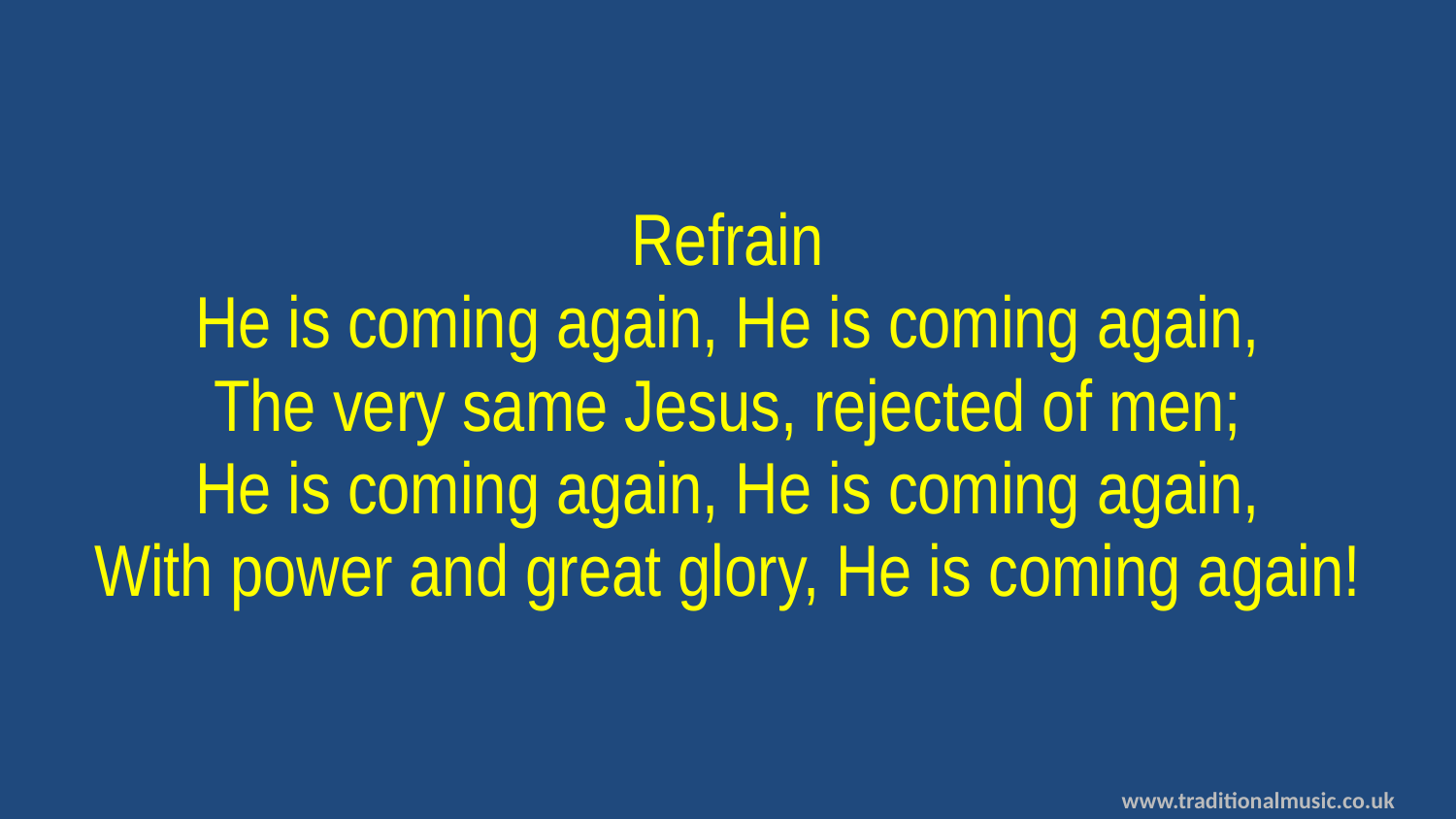

Refrain
He is coming again, He is coming again,
The very same Jesus, rejected of men;
He is coming again, He is coming again,
With power and great glory, He is coming again!